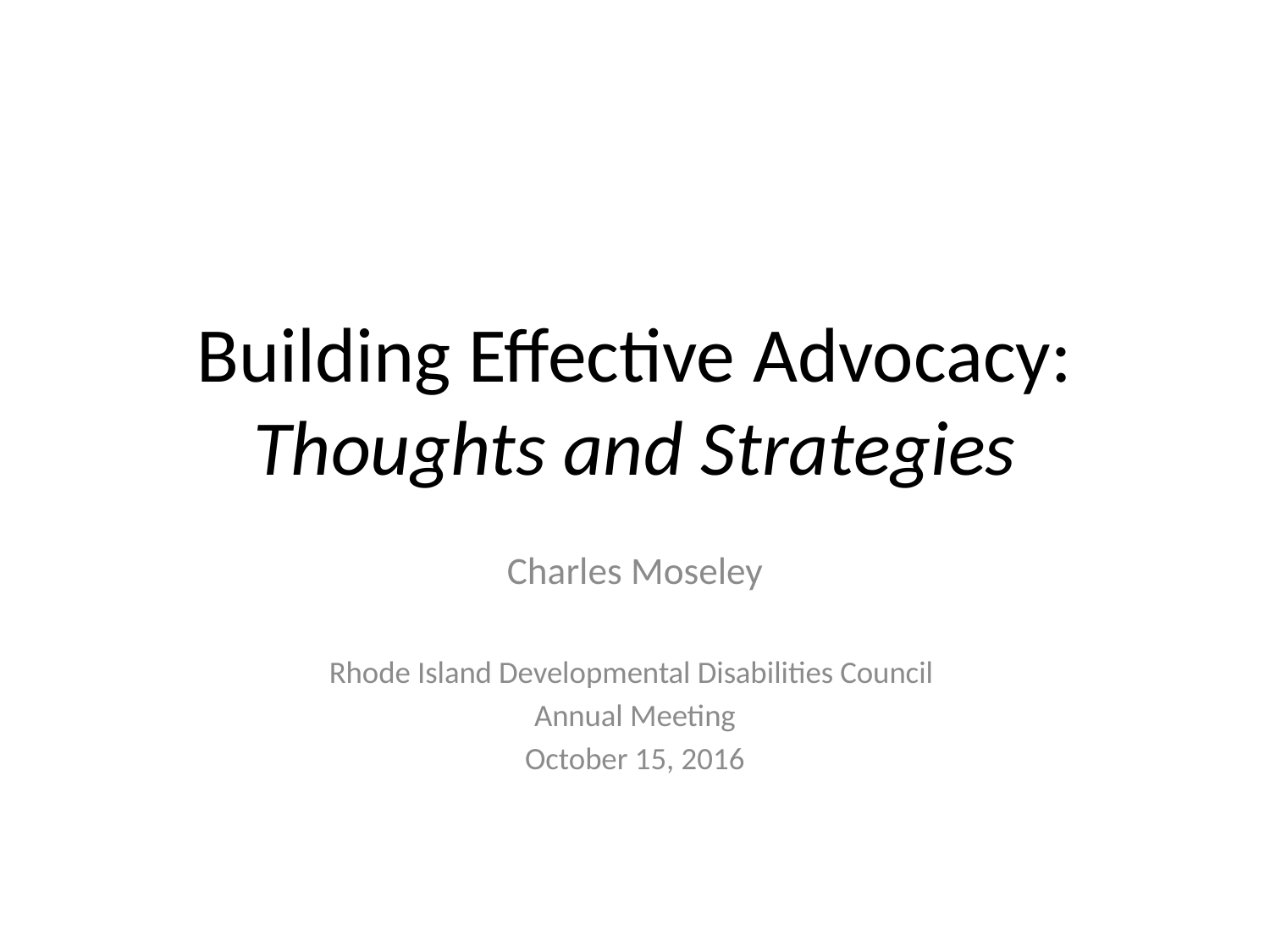

# Building Effective Advocacy: Thoughts and Strategies
Charles Moseley

Rhode Island Developmental Disabilities Council
Annual Meeting
October 15, 2016